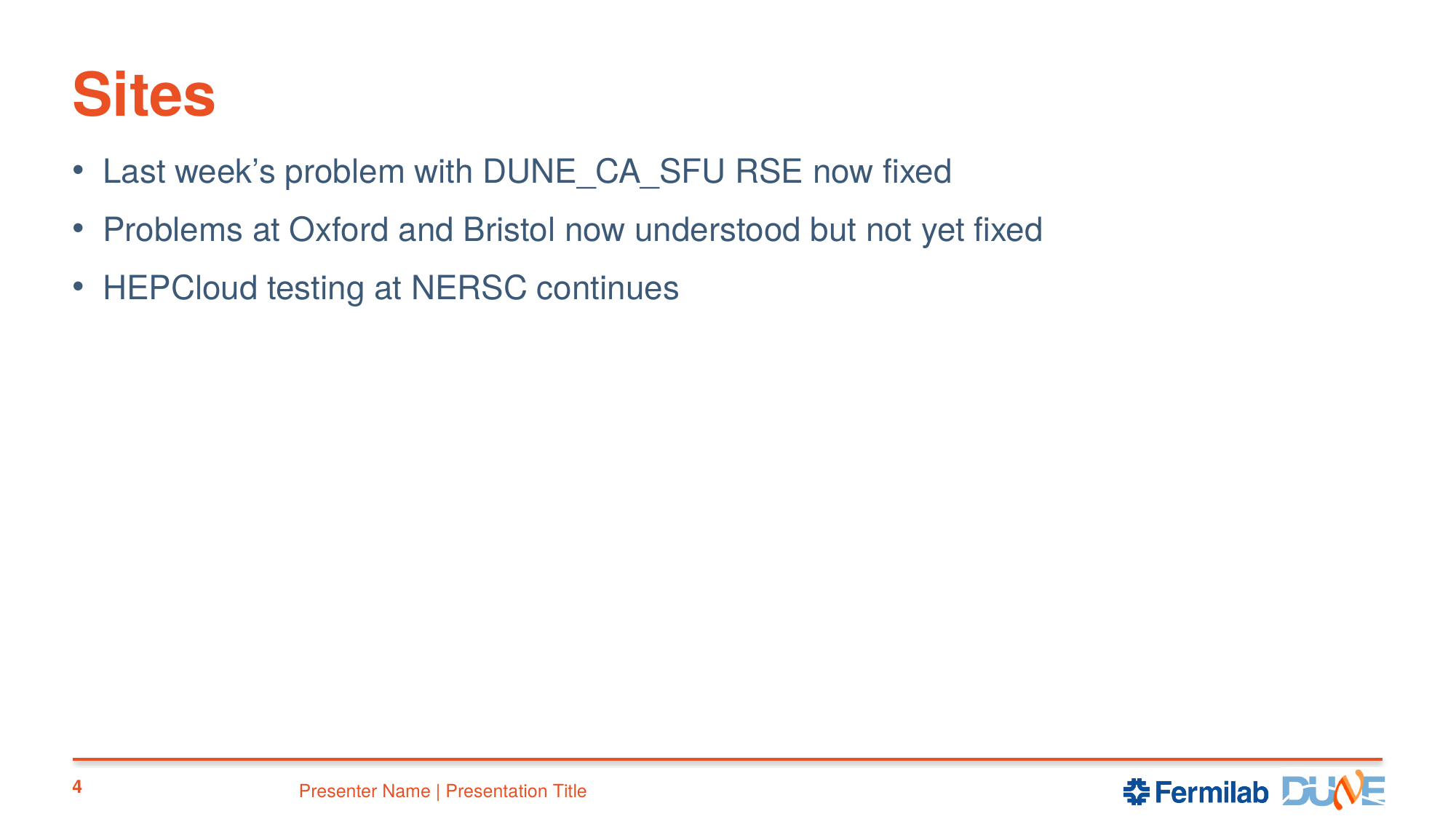

# Sites
Last week’s problem with DUNE_CA_SFU RSE now fixed
Problems at Oxford and Bristol now understood but not yet fixed
HEPCloud testing at NERSC continues

4

Presenter Name | Presentation Title